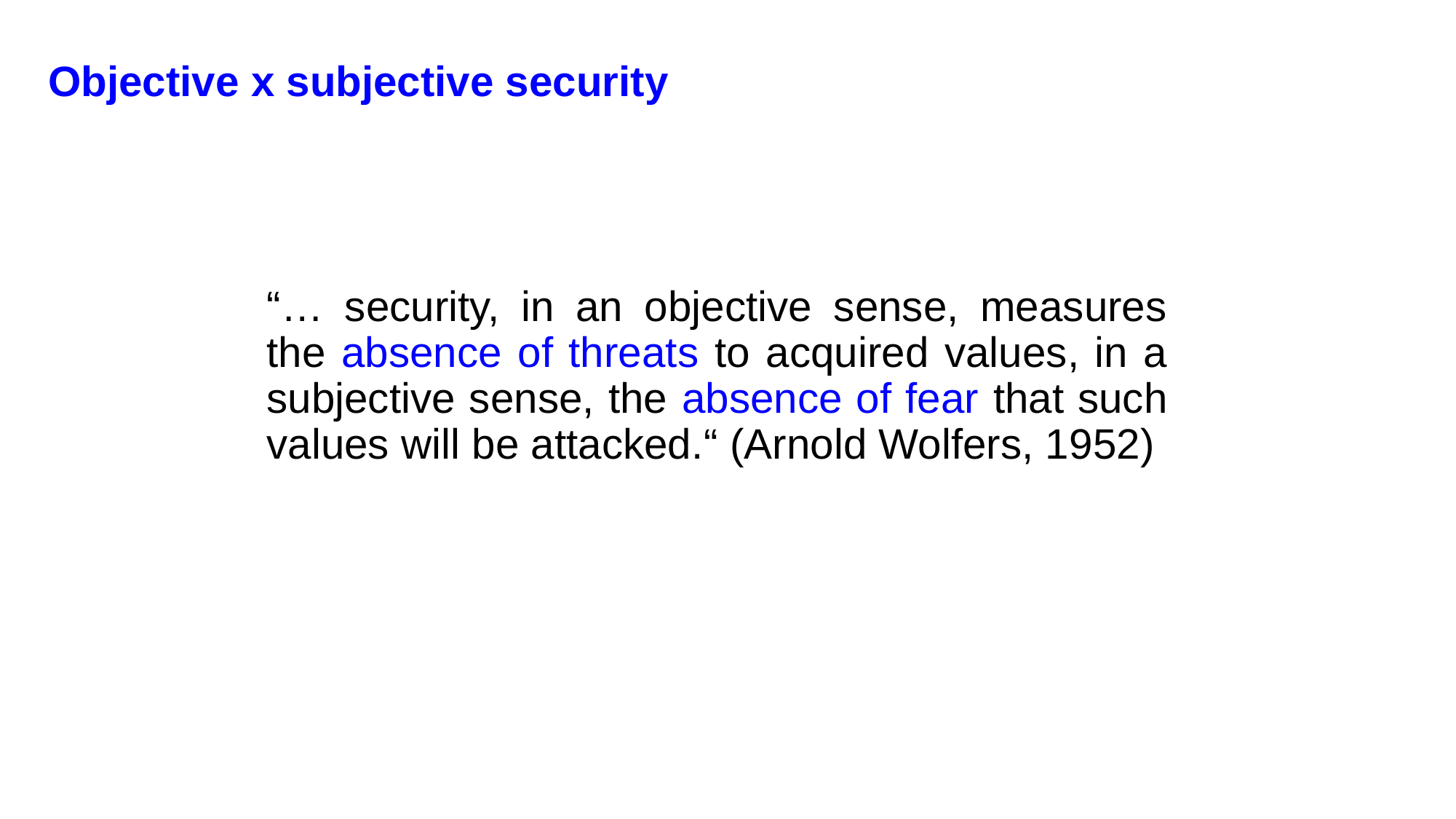

Objective x subjective security
“… security, in an objective sense, measures the absence of threats to acquired values, in a subjective sense, the absence of fear that such values will be attacked.“ (Arnold Wolfers, 1952)